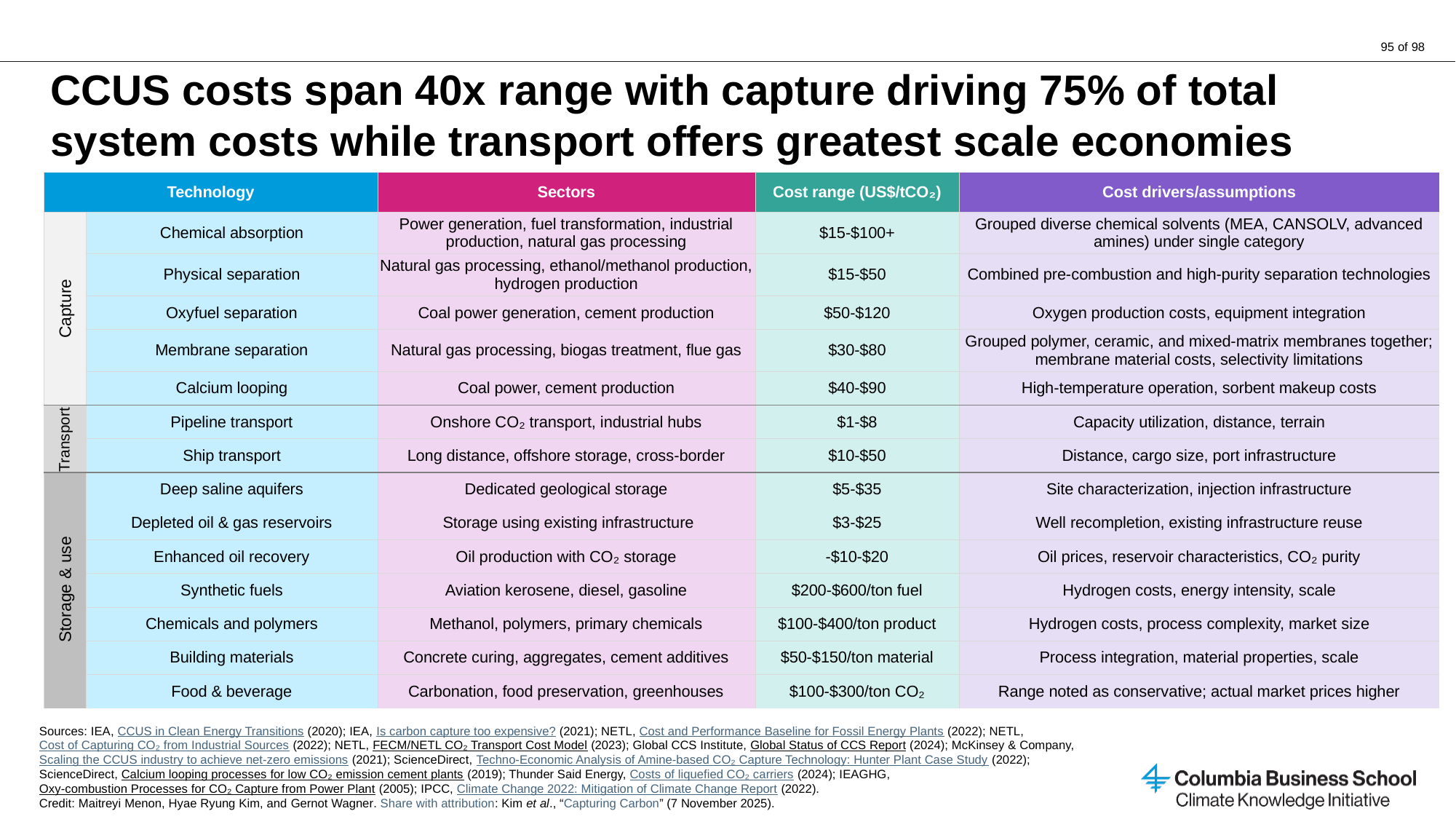

# CCUS costs span 40x range with capture driving 75% of total system costs while transport offers greatest scale economies
| Technology | Technology | Sectors | Cost range (US$/tCO₂) | Cost drivers/assumptions |
| --- | --- | --- | --- | --- |
|  | Chemical absorption | Power generation, fuel transformation, industrial production, natural gas processing | $15-$100+ | Grouped diverse chemical solvents (MEA, CANSOLV, advanced amines) under single category |
|  | Physical separation | Natural gas processing, ethanol/methanol production, hydrogen production | $15-$50 | Combined pre-combustion and high-purity separation technologies |
|  | Oxyfuel separation | Coal power generation, cement production | $50-$120 | Oxygen production costs, equipment integration |
|  | Membrane separation | Natural gas processing, biogas treatment, flue gas | $30-$80 | Grouped polymer, ceramic, and mixed-matrix membranes together; membrane material costs, selectivity limitations |
|  | Calcium looping | Coal power, cement production | $40-$90 | High-temperature operation, sorbent makeup costs |
|  | Pipeline transport | Onshore CO₂ transport, industrial hubs | $1-$8 | Capacity utilization, distance, terrain |
|  | Ship transport | Long distance, offshore storage, cross-border | $10-$50 | Distance, cargo size, port infrastructure |
|  | Deep saline aquifers | Dedicated geological storage | $5-$35 | Site characterization, injection infrastructure |
|  | Depleted oil & gas reservoirs | Storage using existing infrastructure | $3-$25 | Well recompletion, existing infrastructure reuse |
|  | Enhanced oil recovery | Oil production with CO₂ storage | -$10-$20 | Oil prices, reservoir characteristics, CO₂ purity |
|  | Synthetic fuels | Aviation kerosene, diesel, gasoline | $200-$600/ton fuel | Hydrogen costs, energy intensity, scale |
|  | Chemicals and polymers | Methanol, polymers, primary chemicals | $100-$400/ton product | Hydrogen costs, process complexity, market size |
|  | Building materials | Concrete curing, aggregates, cement additives | $50-$150/ton material | Process integration, material properties, scale |
|  | Food & beverage | Carbonation, food preservation, greenhouses | $100-$300/ton CO₂ | Range noted as conservative; actual market prices higher |
Capture
Transport
Storage & use
Sources: IEA, CCUS in Clean Energy Transitions (2020); IEA, Is carbon capture too expensive? (2021); NETL, Cost and Performance Baseline for Fossil Energy Plants (2022); NETL, Cost of Capturing CO₂ from Industrial Sources (2022); NETL, FECM/NETL CO₂ Transport Cost Model (2023); Global CCS Institute, Global Status of CCS Report (2024); McKinsey & Company, Scaling the CCUS industry to achieve net-zero emissions (2021); ScienceDirect, Techno-Economic Analysis of Amine-based CO₂ Capture Technology: Hunter Plant Case Study (2022); ScienceDirect, Calcium looping processes for low CO₂ emission cement plants (2019); Thunder Said Energy, Costs of liquefied CO₂ carriers (2024); IEAGHG, Oxy-combustion Processes for CO₂ Capture from Power Plant (2005); IPCC, Climate Change 2022: Mitigation of Climate Change Report (2022).
Credit: Maitreyi Menon, Hyae Ryung Kim, and Gernot Wagner. Share with attribution: Kim et al., “Capturing Carbon” (7 November 2025).